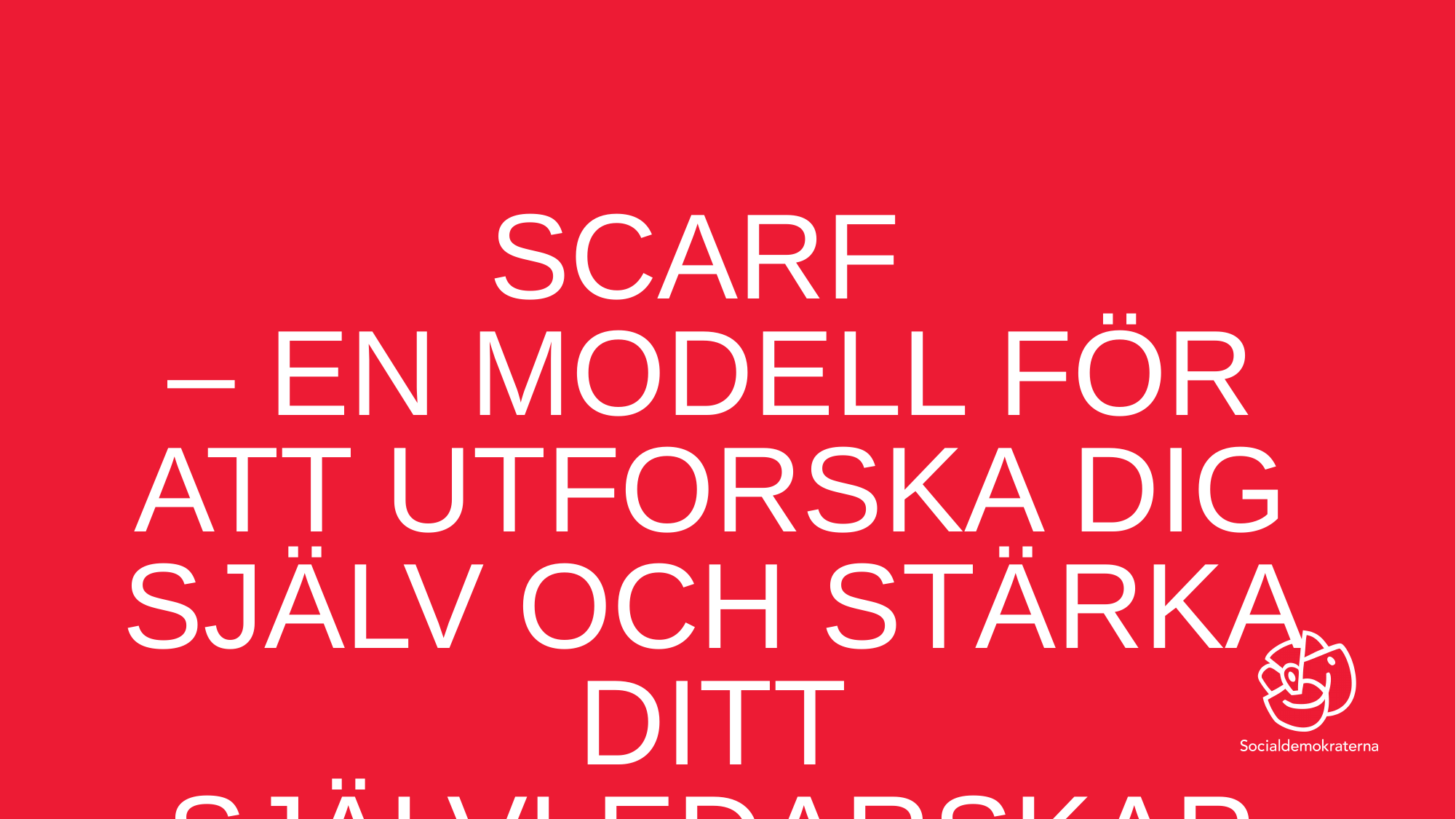

# SCARF – EN MODELL FÖR ATT UTFORSKA DIG SJÄLV OCH STÄRKA DITT SJÄLVLEDARSKAP